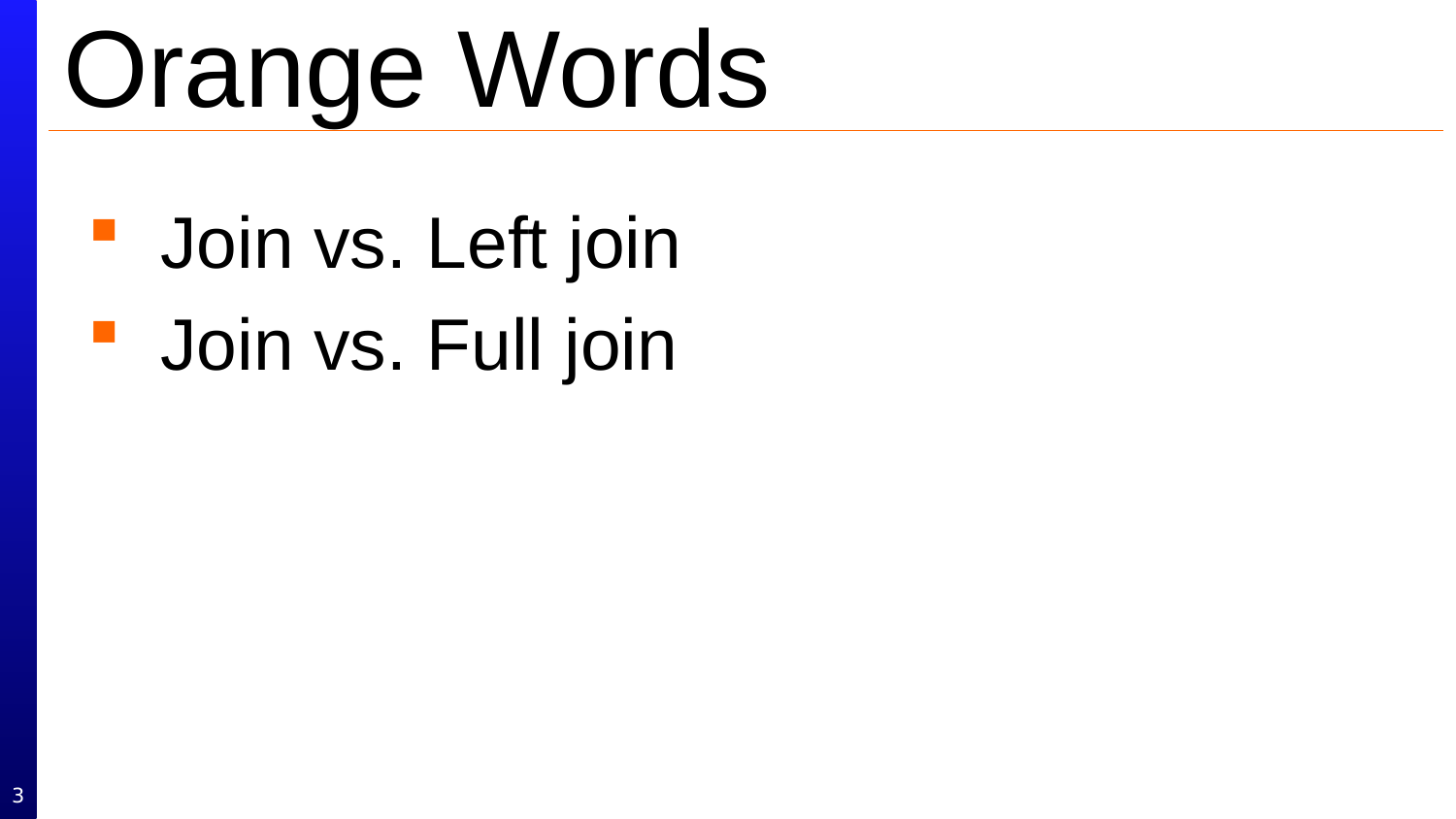

# Orange Words
Join vs. Left join
Join vs. Full join
3